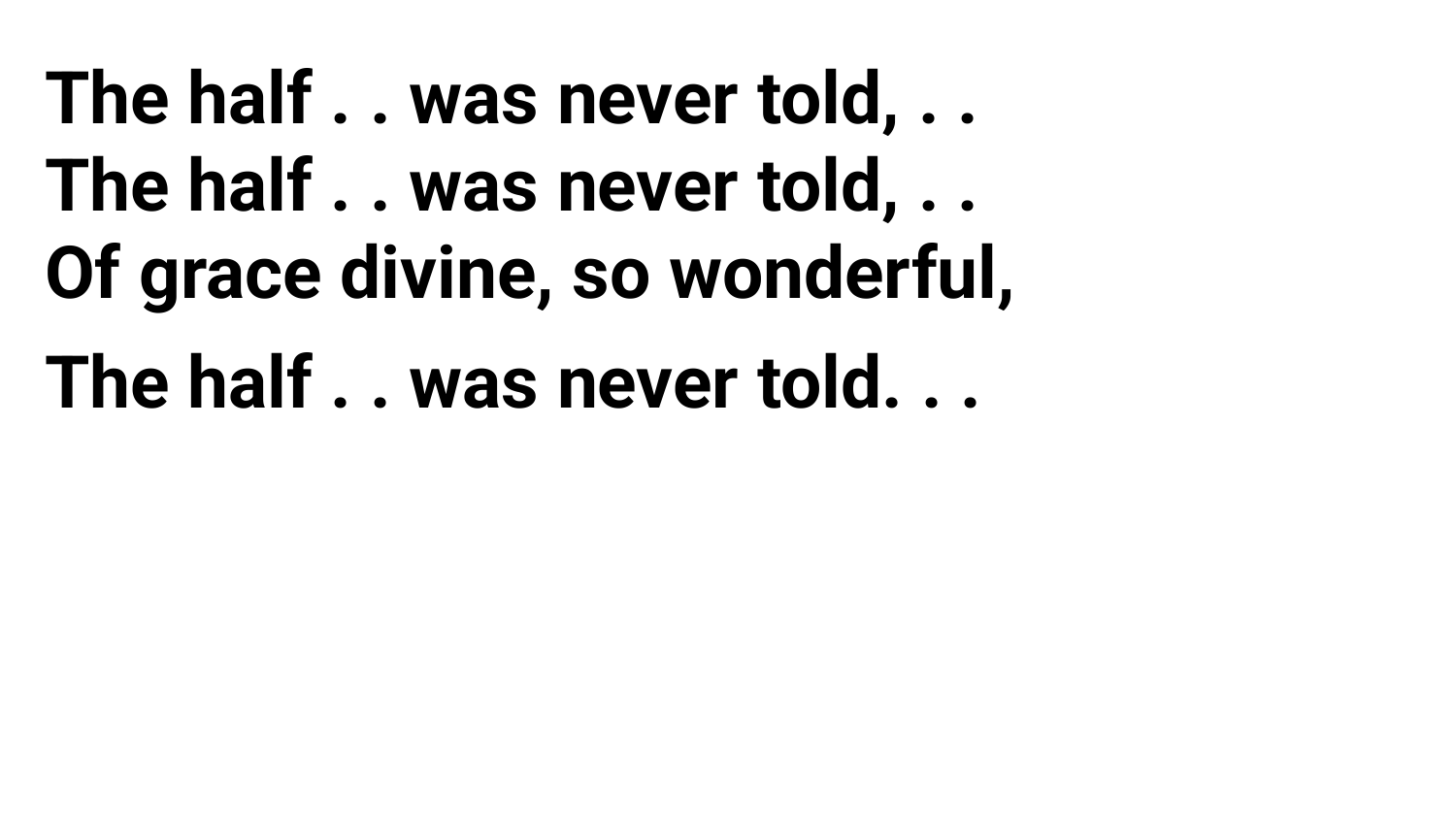

The half . . was never told, . .
The half . . was never told, . .
Of grace divine, so wonderful,
The half . . was never told. . .